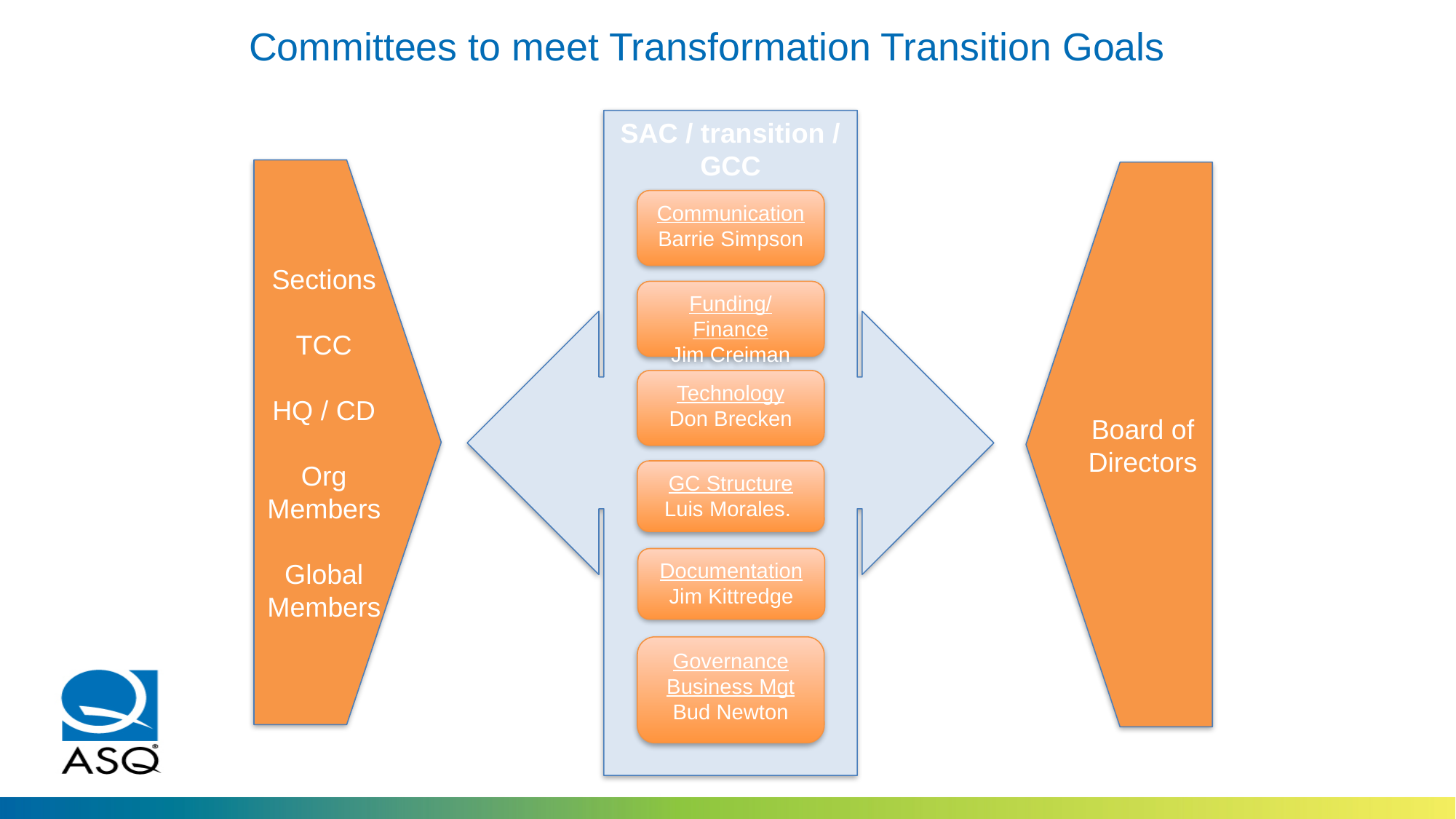

# Committees to meet Transformation Transition Goals
SAC / transition / GCC
Sections

TCC

HQ / CD

Org Members

Global Members
Board of Directors
Communication
Barrie Simpson
Funding/Finance
Jim Creiman
Technology
Don Brecken
GC Structure
Luis Morales.
Documentation
Jim Kittredge
Governance Business Mgt
Bud Newton